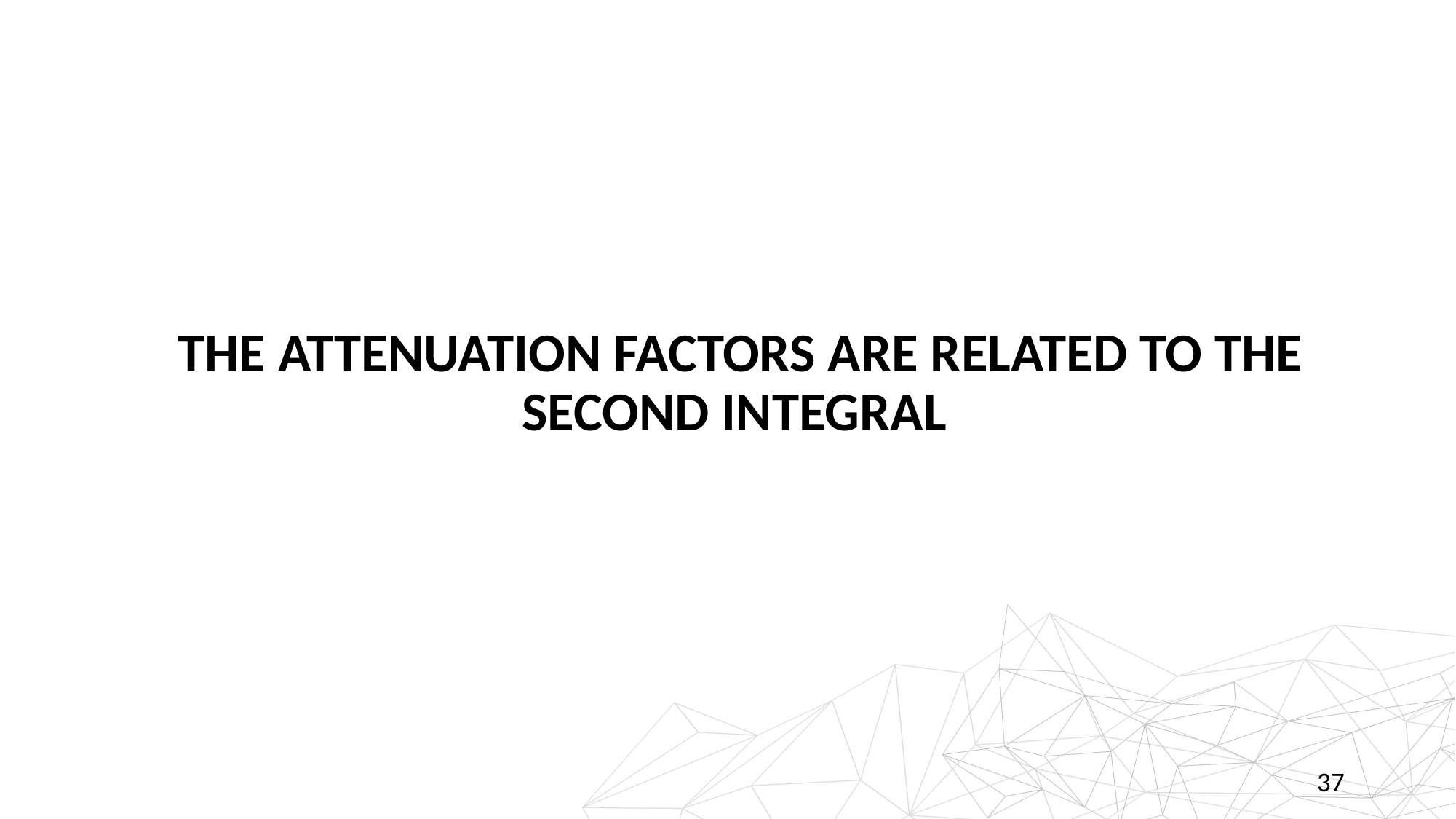

# The attenuation factors are related to the second integral
37